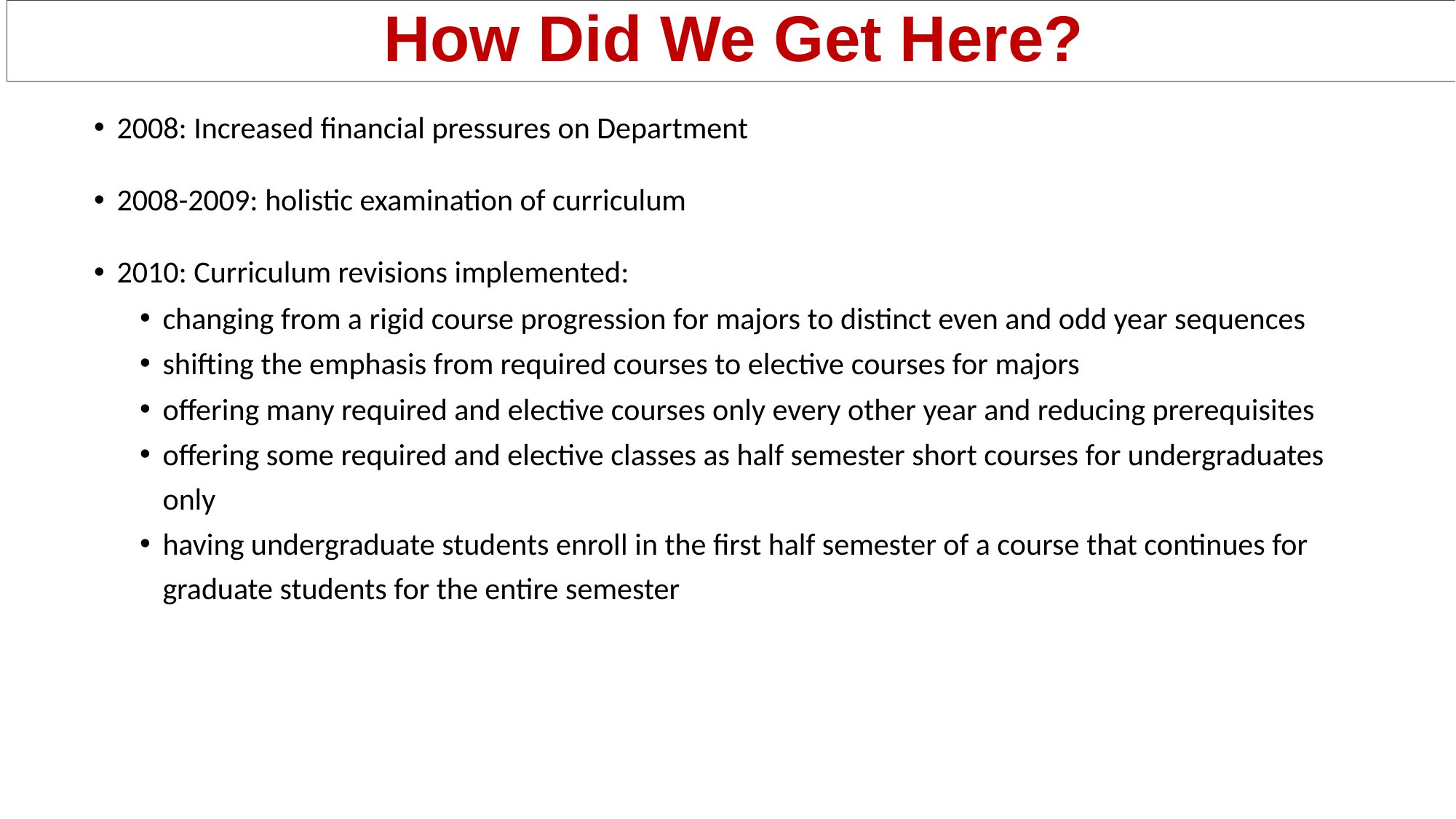

How Did We Get Here?
2008: Increased financial pressures on Department

2008-2009: holistic examination of curriculum

2010: Curriculum revisions implemented:
changing from a rigid course progression for majors to distinct even and odd year sequences
shifting the emphasis from required courses to elective courses for majors
offering many required and elective courses only every other year and reducing prerequisites
offering some required and elective classes as half semester short courses for undergraduates only
having undergraduate students enroll in the first half semester of a course that continues for graduate students for the entire semester